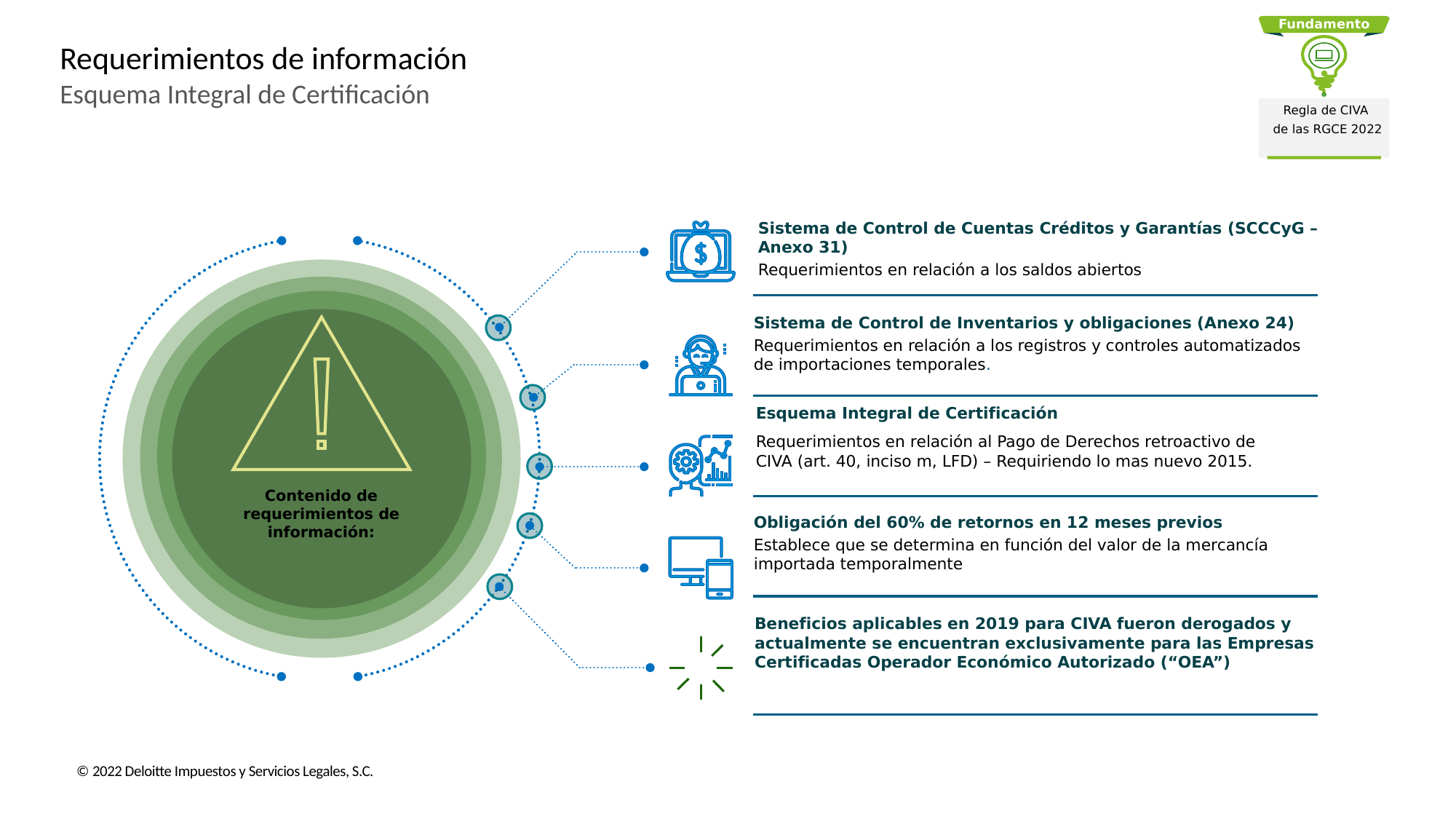

Fundamento

Regla de CIVA
 de las RGCE 2022

Requerimientos de información
Esquema Integral de Certificación
Sistema de Control de Cuentas Créditos y Garantías (SCCCyG – Anexo 31)
Requerimientos en relación a los saldos abiertos

Sistema de Control de Inventarios y obligaciones (Anexo 24)
Requerimientos en relación a los registros y controles automatizados de importaciones temporales.

Esquema Integral de Certificación
Requerimientos en relación al Pago de Derechos retroactivo de CIVA (art. 40, inciso m, LFD) – Requiriendo lo mas nuevo 2015.

Contenido de requerimientos de información:
Obligación del 60% de retornos en 12 meses previos
Establece que se determina en función del valor de la mercancía importada temporalmente

Beneficios aplicables en 2019 para CIVA fueron derogados y actualmente se encuentran exclusivamente para las Empresas Certificadas Operador Económico Autorizado (“OEA”)
© 2022 Deloitte Impuestos y Servicios Legales, S.C.